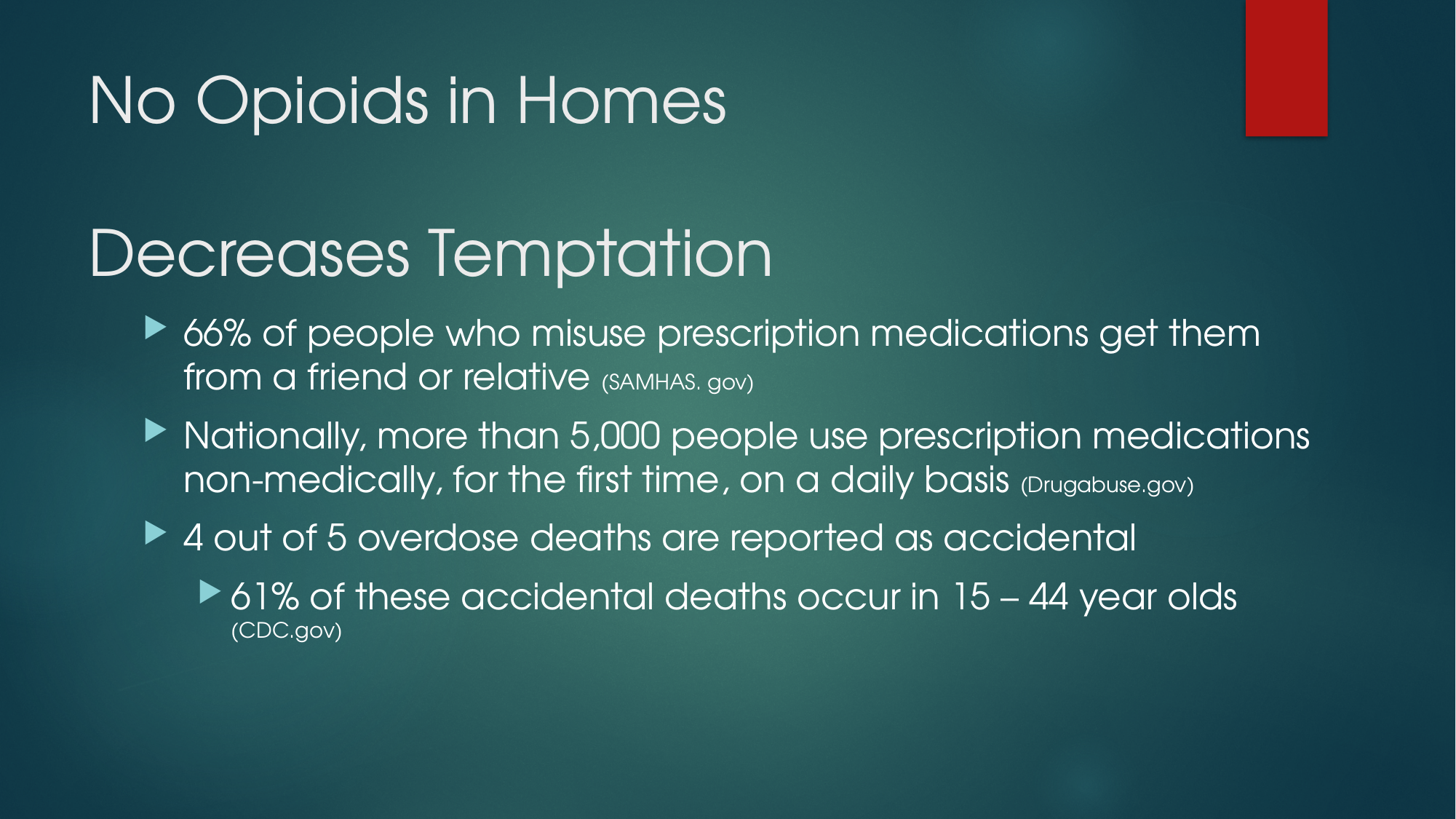

# No Opioids in Homes Decreases Temptation

66% of people who misuse prescription medications get them from a friend or relative (SAMHAS. gov)
Nationally, more than 5,000 people use prescription medications non-medically, for the first time, on a daily basis (Drugabuse.gov)
4 out of 5 overdose deaths are reported as accidental
61% of these accidental deaths occur in 15 – 44 year olds (CDC.gov)